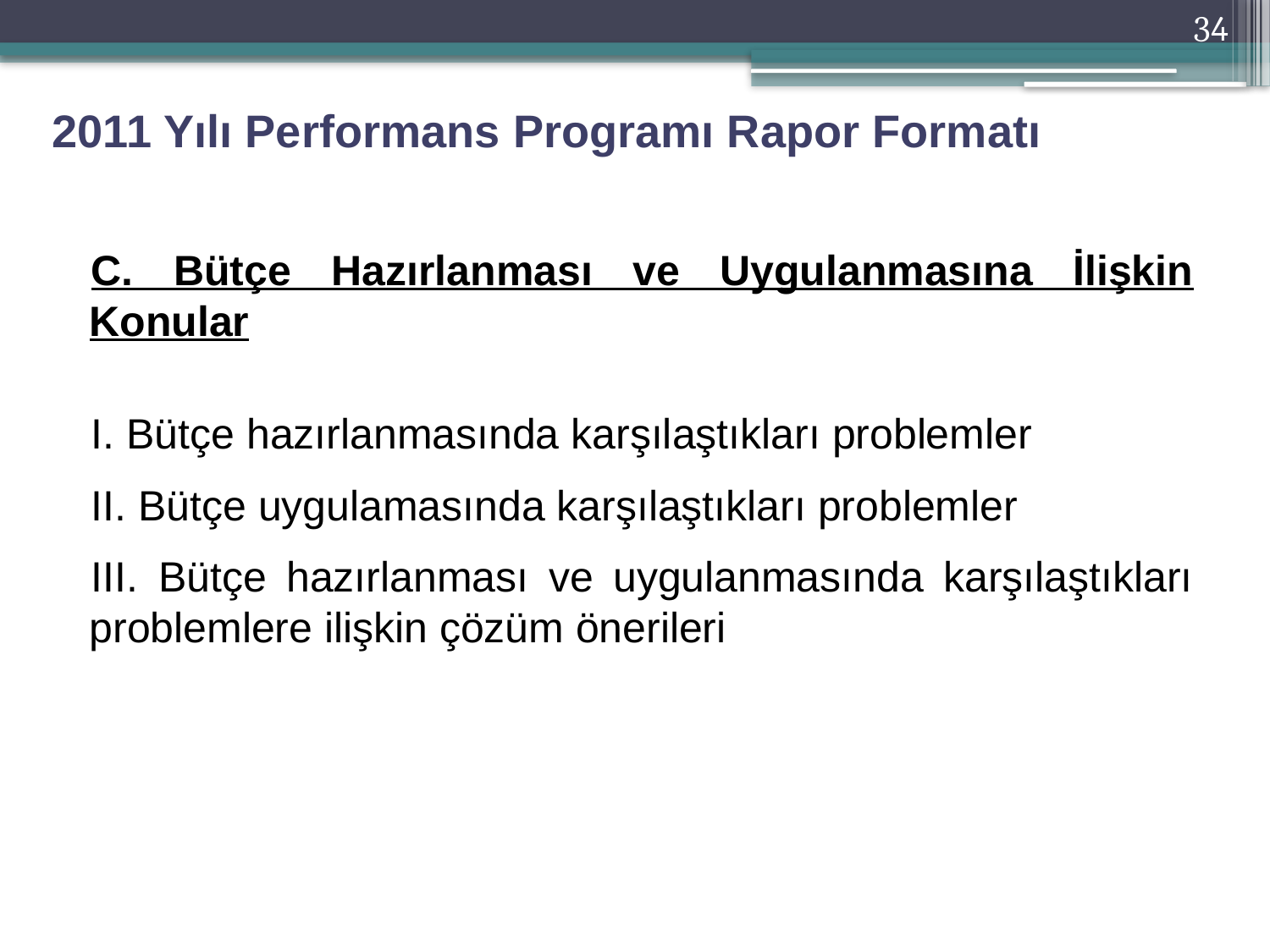

34
2011 Yılı Performans Programı Rapor Formatı

C. Bütçe Hazırlanması ve Uygulanmasına İlişkin Konular

I. Bütçe hazırlanmasında karşılaştıkları problemler
II. Bütçe uygulamasında karşılaştıkları problemler
III. Bütçe hazırlanması ve uygulanmasında karşılaştıkları problemlere ilişkin çözüm önerileri